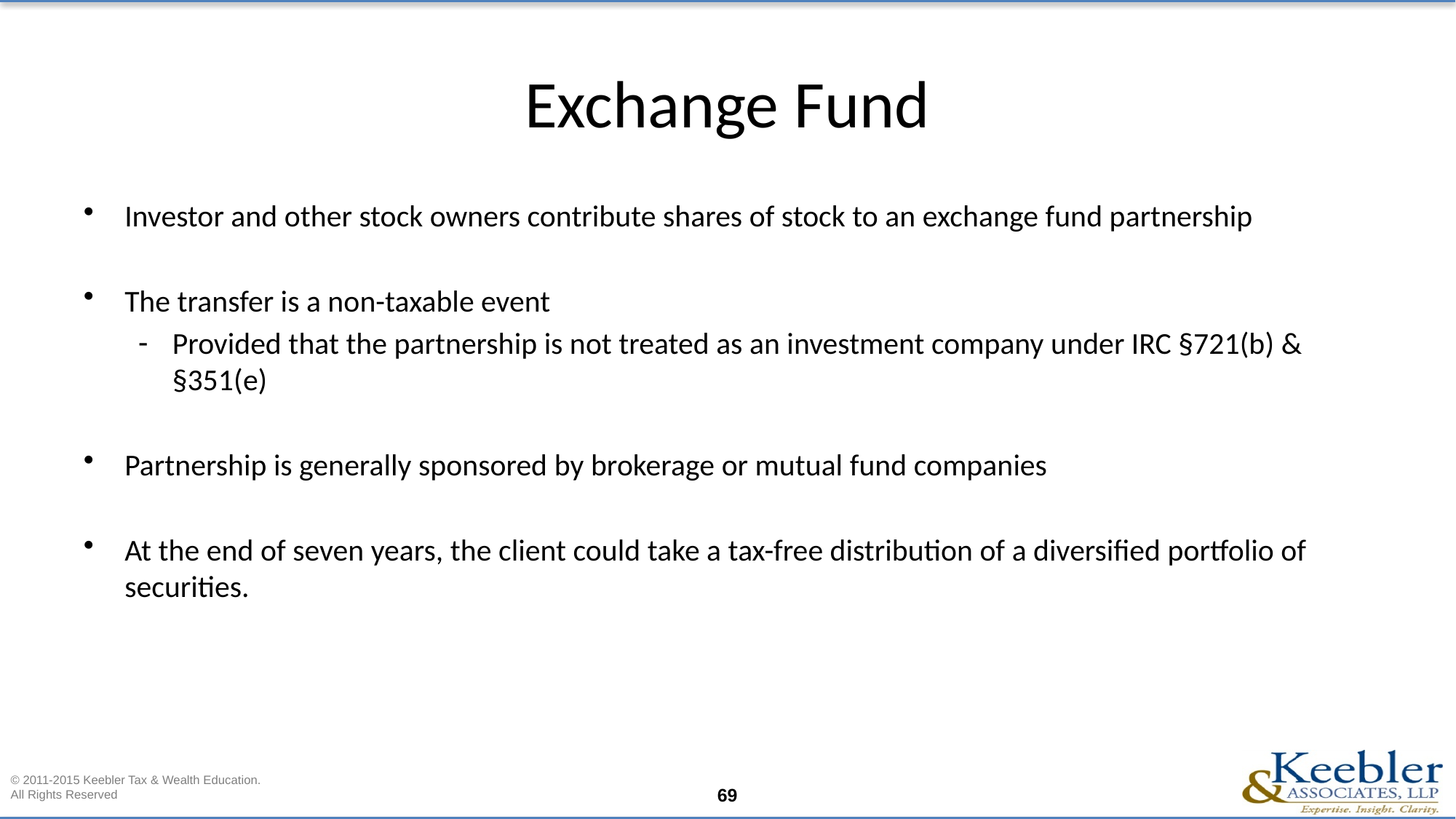

# Exchange Fund
Investor and other stock owners contribute shares of stock to an exchange fund partnership

The transfer is a non-taxable event
Provided that the partnership is not treated as an investment company under IRC §721(b) & §351(e)

Partnership is generally sponsored by brokerage or mutual fund companies

At the end of seven years, the client could take a tax-free distribution of a diversified portfolio of securities.